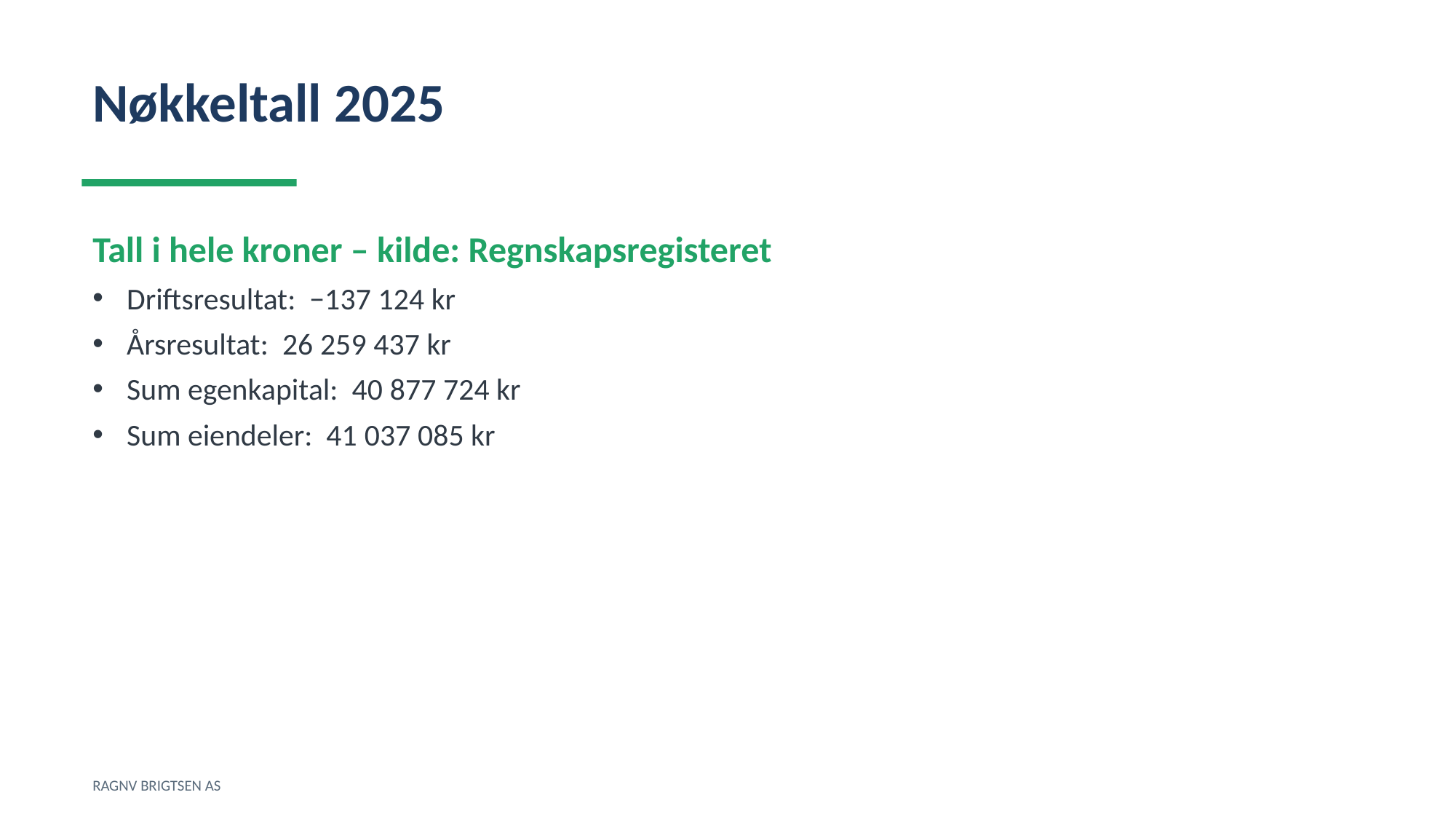

Nøkkeltall 2025

Tall i hele kroner – kilde: Regnskapsregisteret
Driftsresultat:  −137 124 kr
Årsresultat:  26 259 437 kr
Sum egenkapital:  40 877 724 kr
Sum eiendeler:  41 037 085 kr
RAGNV BRIGTSEN AS